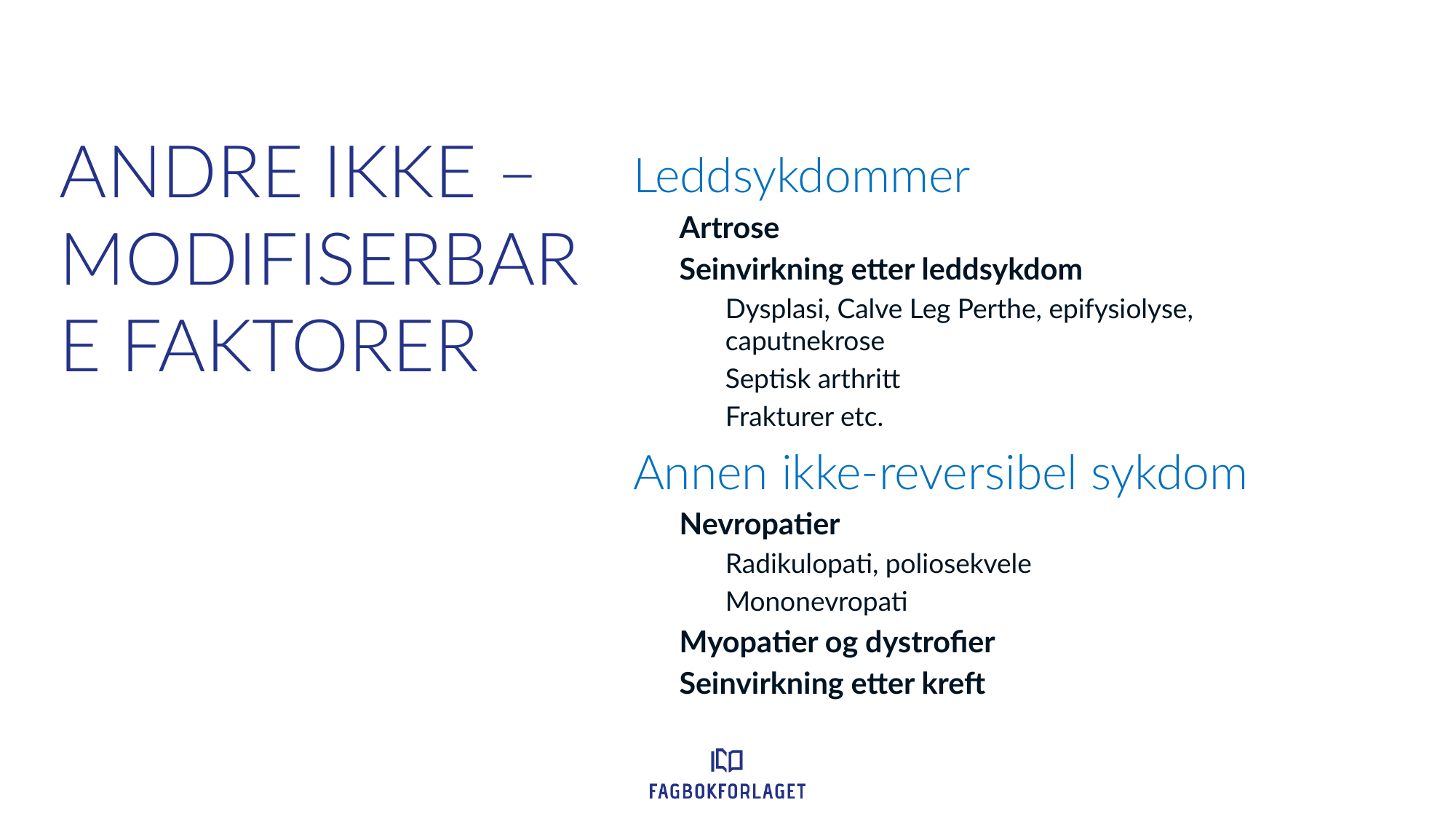

# ANDRE Ikke – modifiserbare faktorer
Leddsykdommer
Artrose
Seinvirkning etter leddsykdom
Dysplasi, Calve Leg Perthe, epifysiolyse, caputnekrose
Septisk arthritt
Frakturer etc.
Annen ikke-reversibel sykdom
Nevropatier
Radikulopati, poliosekvele
Mononevropati
Myopatier og dystrofier
Seinvirkning etter kreft